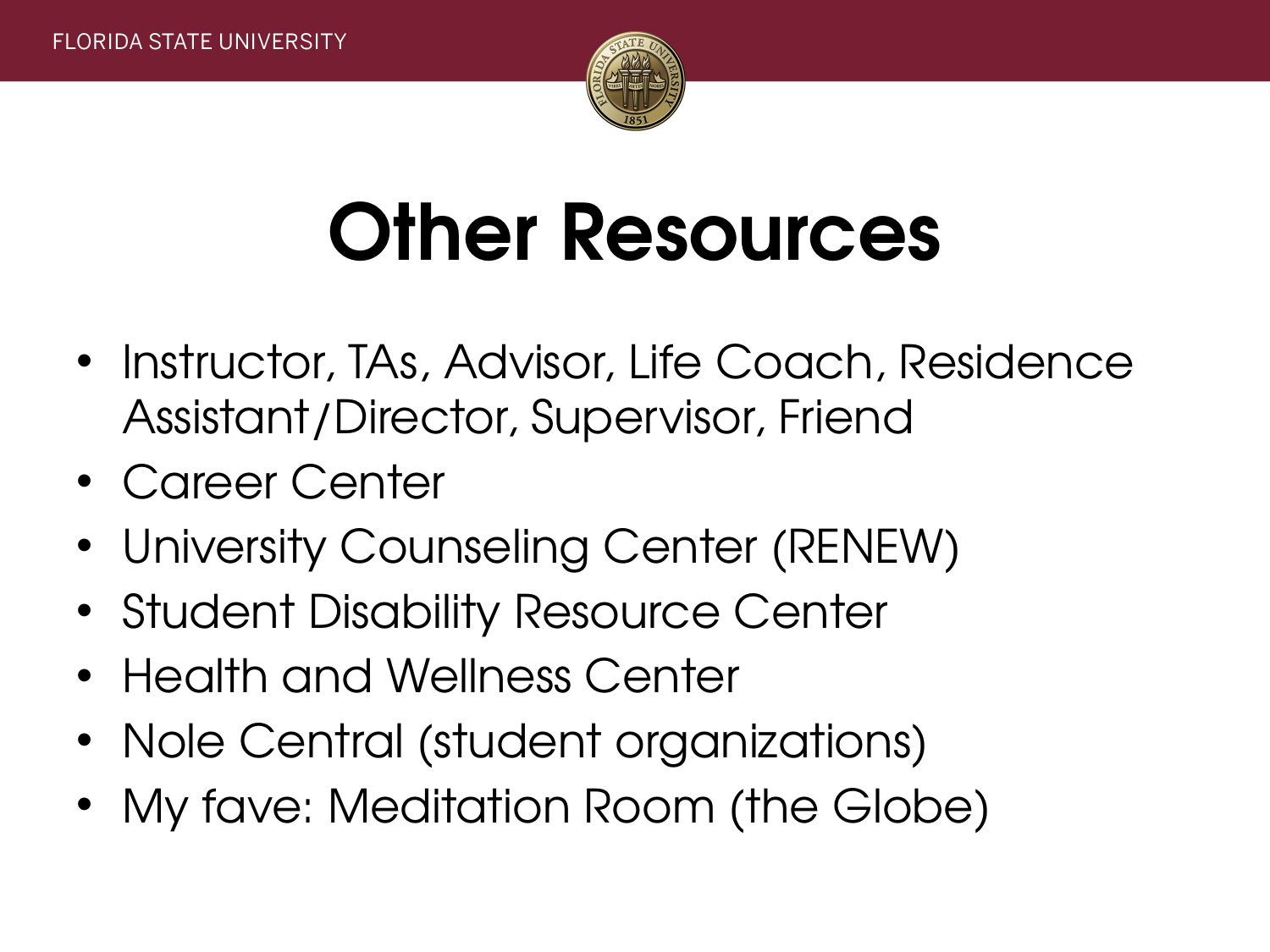

# Other Resources
Instructor, TAs, Advisor, Life Coach, Residence Assistant/Director, Supervisor, Friend
Career Center
University Counseling Center (RENEW)
Student Disability Resource Center
Health and Wellness Center
Nole Central (student organizations)
My fave: Meditation Room (the Globe)